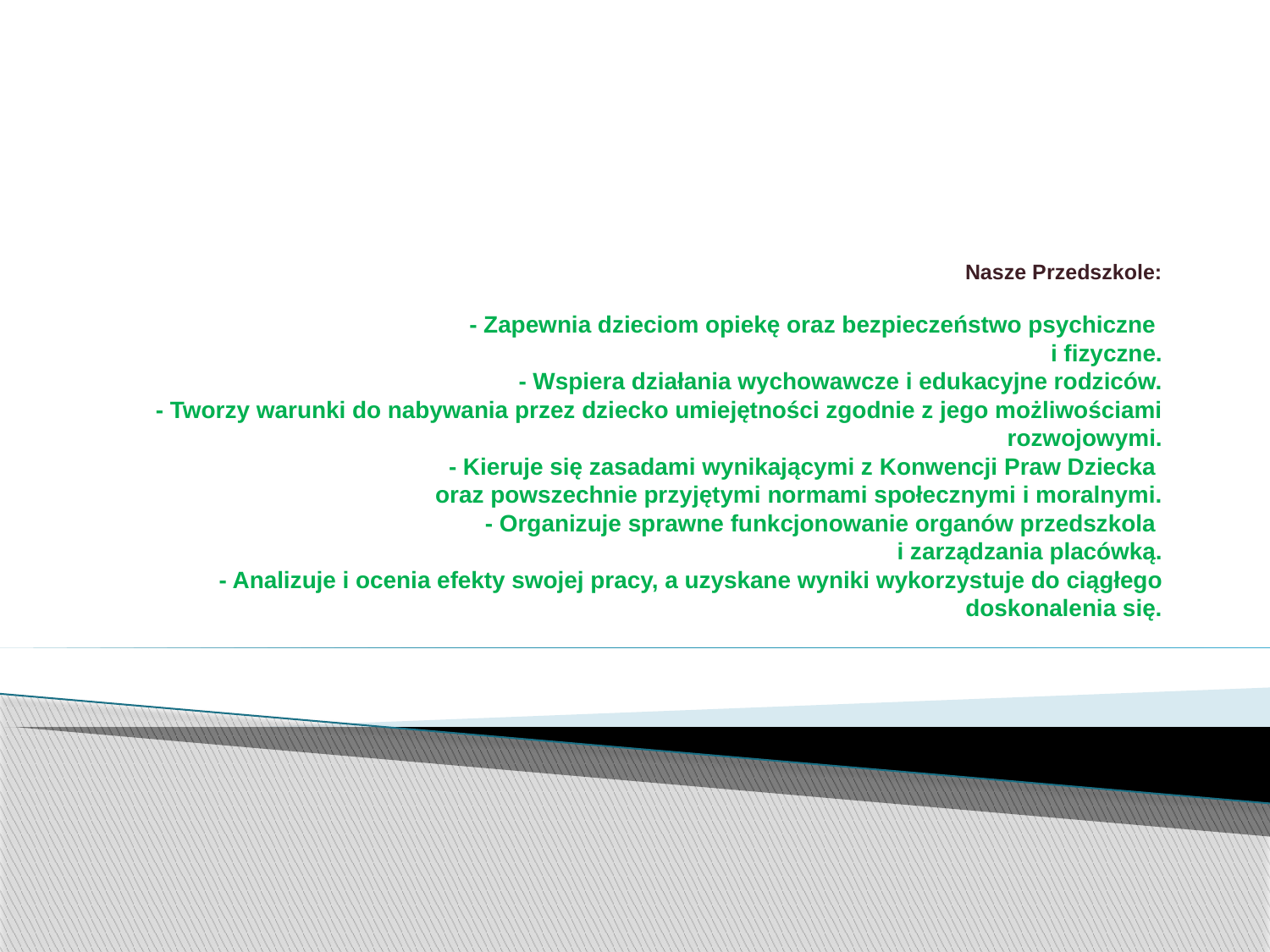

# Nasze Przedszkole: - Zapewnia dzieciom opiekę oraz bezpieczeństwo psychiczne i fizyczne. - Wspiera działania wychowawcze i edukacyjne rodziców. - Tworzy warunki do nabywania przez dziecko umiejętności zgodnie z jego możliwościami rozwojowymi. - Kieruje się zasadami wynikającymi z Konwencji Praw Dziecka oraz powszechnie przyjętymi normami społecznymi i moralnymi. - Organizuje sprawne funkcjonowanie organów przedszkola i zarządzania placówką. - Analizuje i ocenia efekty swojej pracy, a uzyskane wyniki wykorzystuje do ciągłego doskonalenia się.